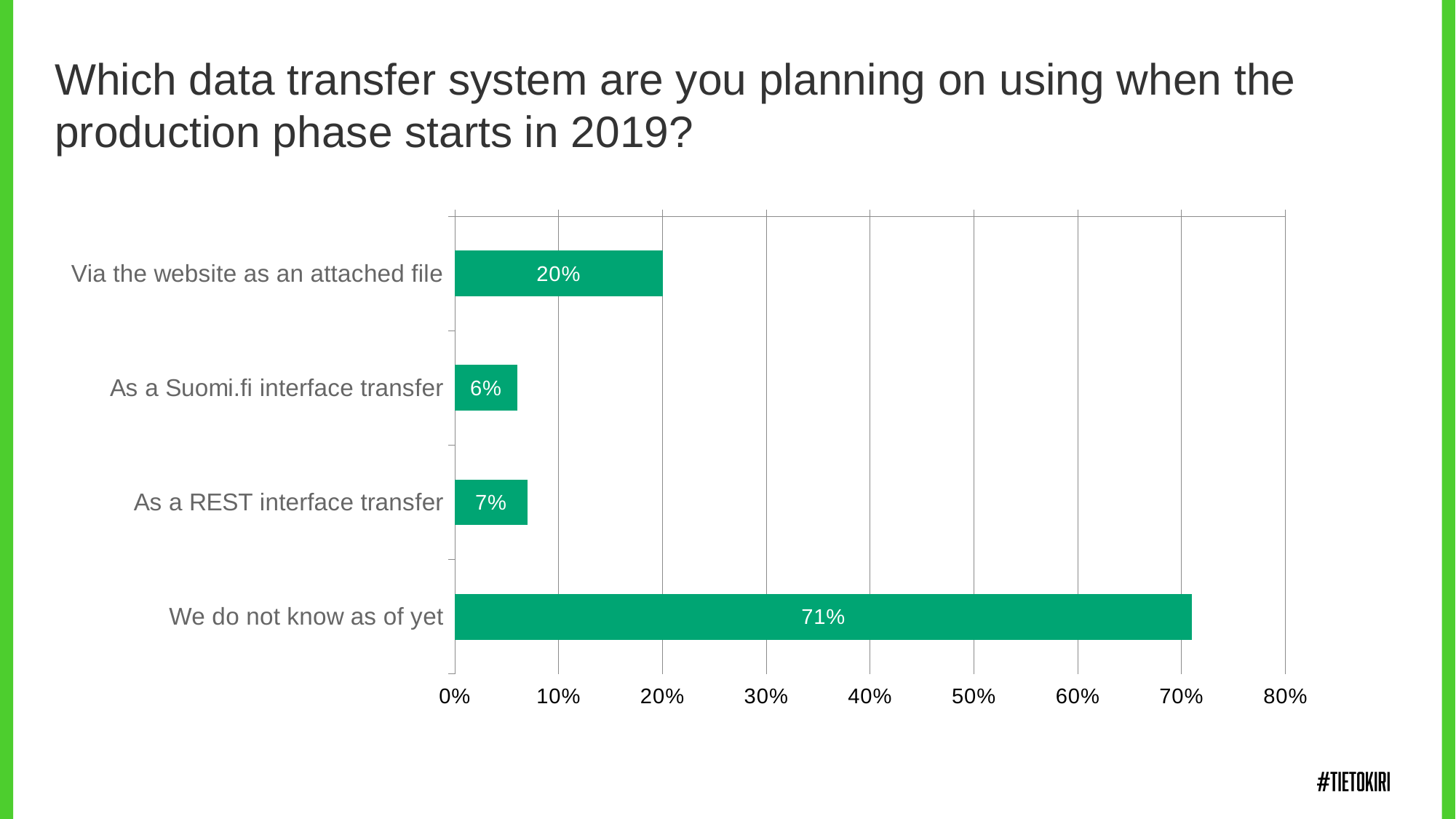

Which data transfer system are you planning on using when the production phase starts in 2019?

### Chart

| Category | Which data transfer system are you planning on using when the production phase starts in 2019? |
|---|---|
| Via the website as an attached file | 0.2 |
| As a Suomi.fi interface transfer | 0.06 |
| As a REST interface transfer | 0.07 |
| We do not know as of yet | 0.71 |